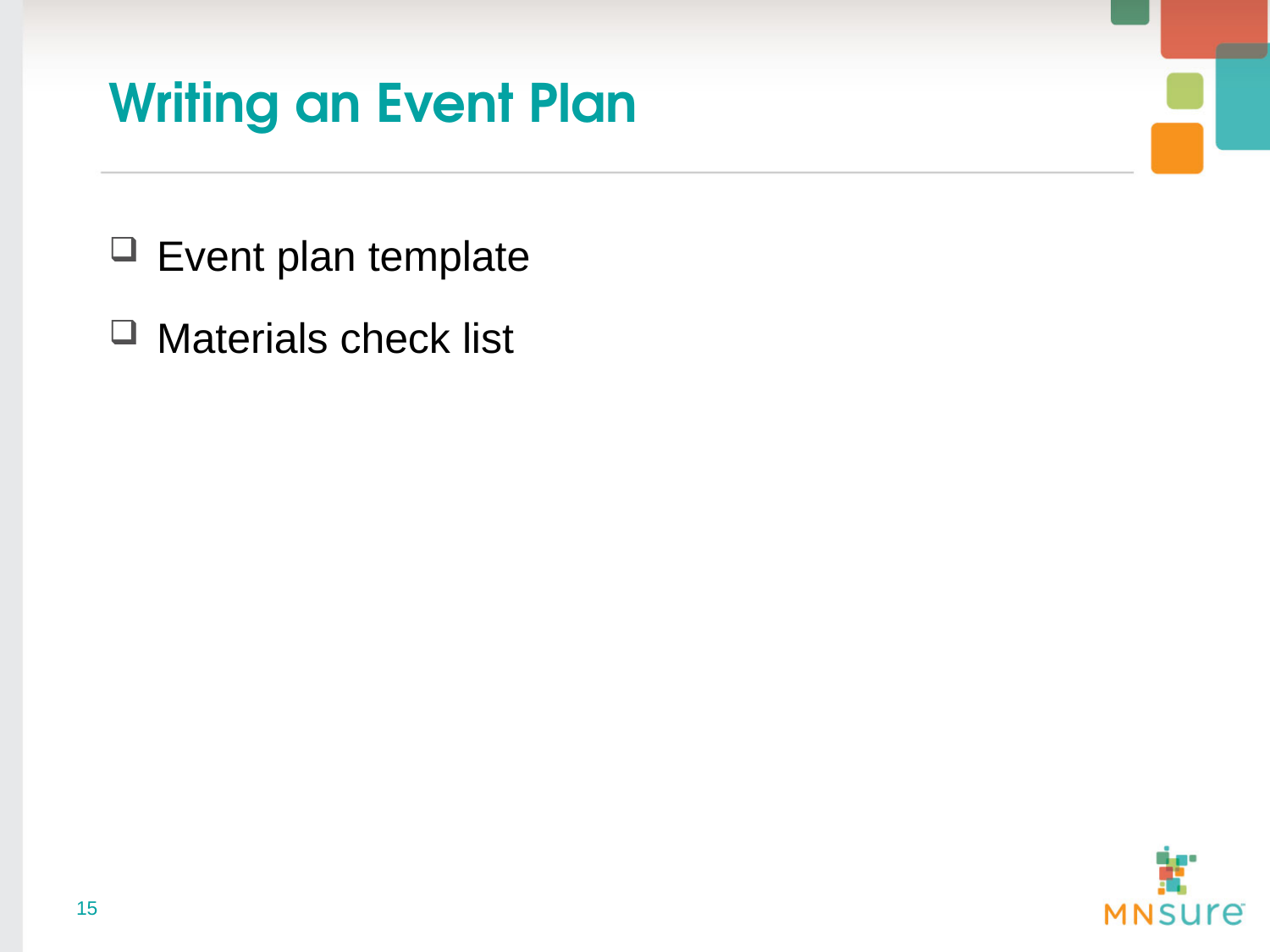

# Writing an Event Plan
Event plan template
Materials check list
15